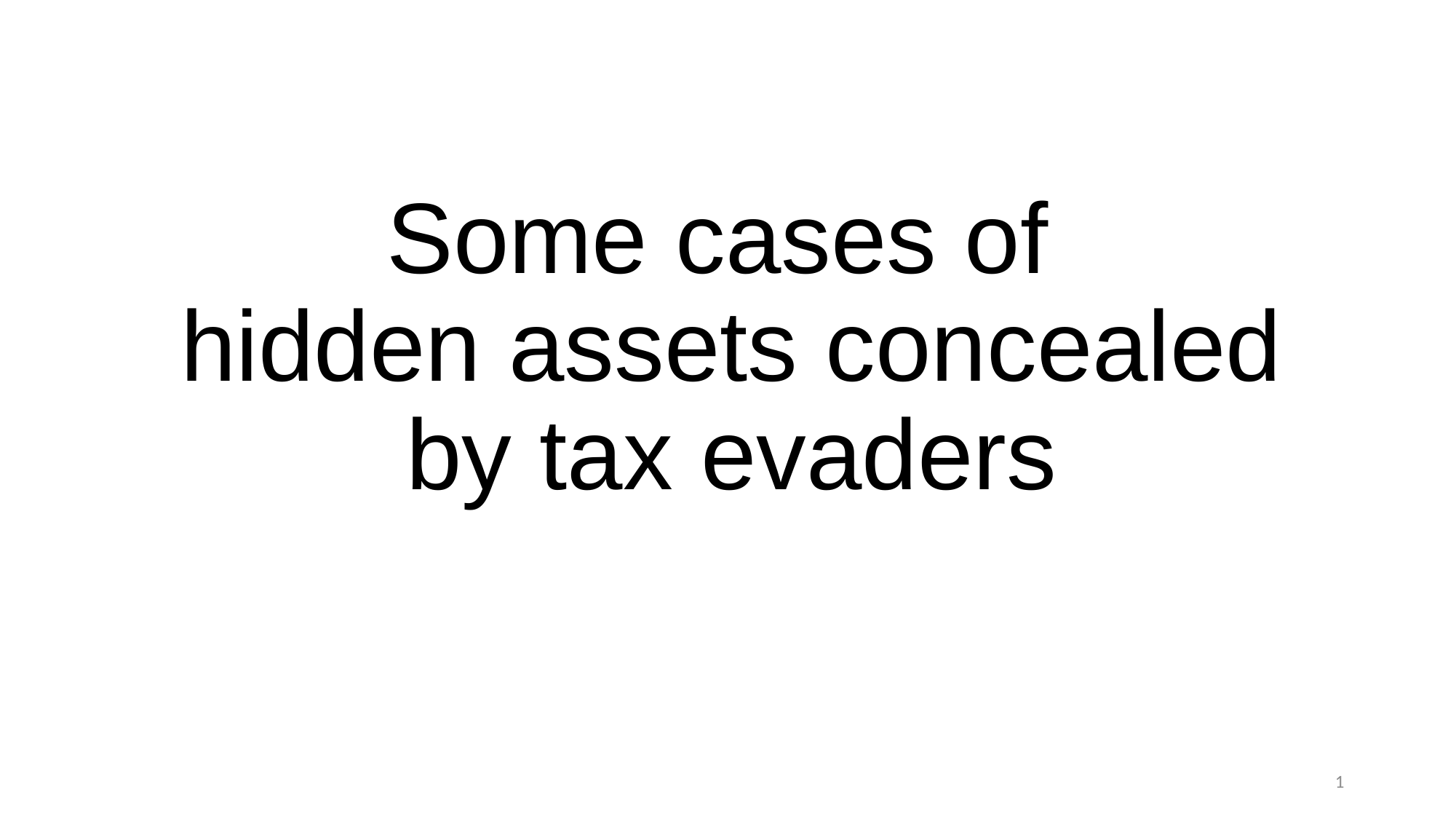

# Some cases of hidden assets concealed by tax evaders

1